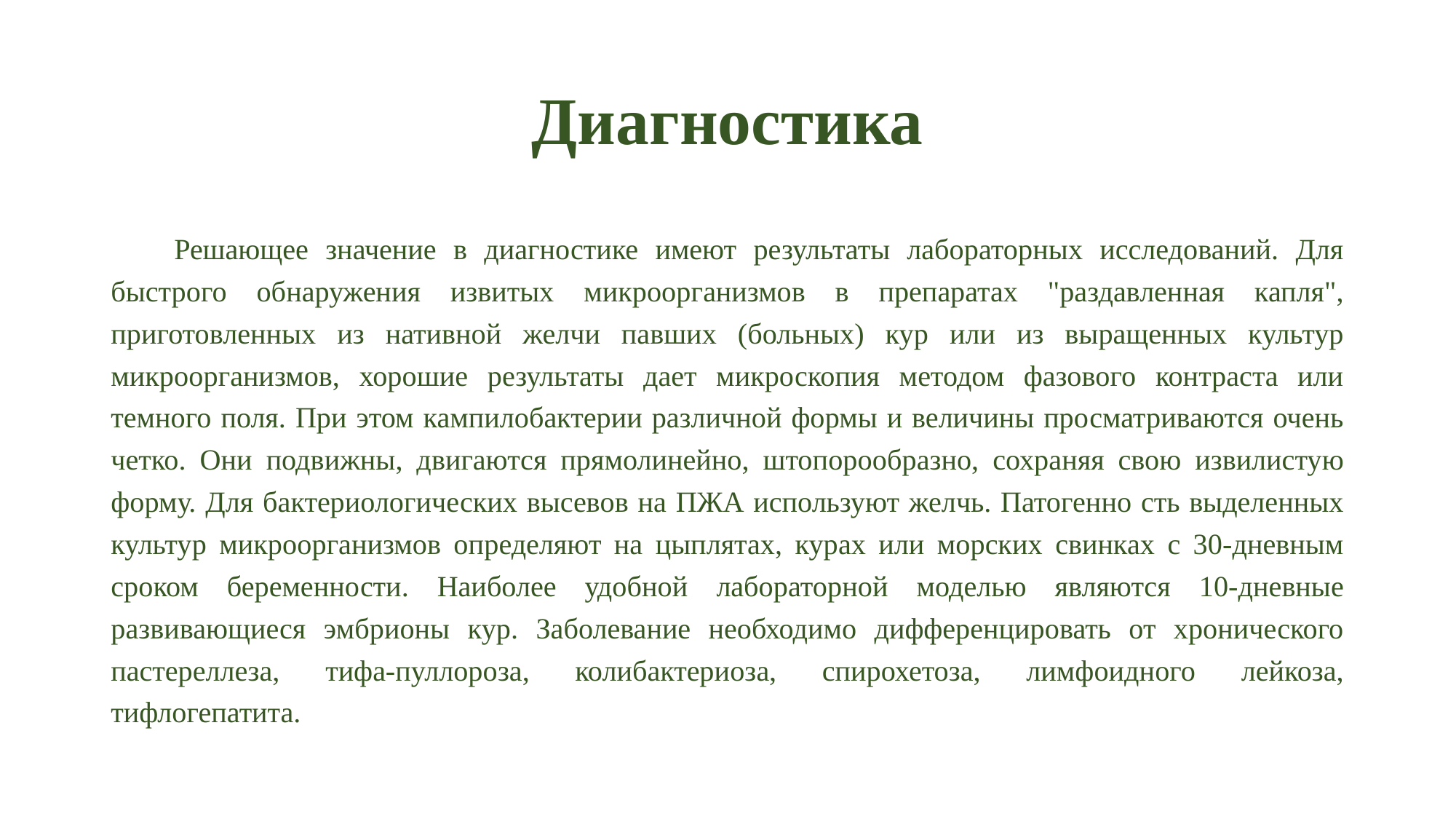

# Диагностика
Решающее значение в диагностике имеют результаты лабораторных исследований. Для быстрого обнаружения извитых микроорганизмов в препаратах "раздавленная капля", приготовленных из нативной желчи павших (больных) кур или из выращенных культур микроорганизмов, хорошие результаты дает микроскопия методом фазового контраста или темного поля. При этом кампилобактерии различной формы и величины просматриваются очень четко. Они подвижны, двигаются прямолинейно, штопорообразно, сохраняя свою извилистую форму. Для бактериологических высевов на ПЖА используют желчь. Патогенно сть выделенных культур микроорганизмов определяют на цыплятах, курах или морских свинках с 30-дневным сроком беременности. Наиболее удобной лабораторной моделью являются 10-дневные развивающиеся эмбрионы кур. Заболевание необходимо дифференцировать от хронического пастереллеза, тифа-пуллороза, колибактериоза, спирохетоза, лимфоидного лейкоза, тифлогепатита.